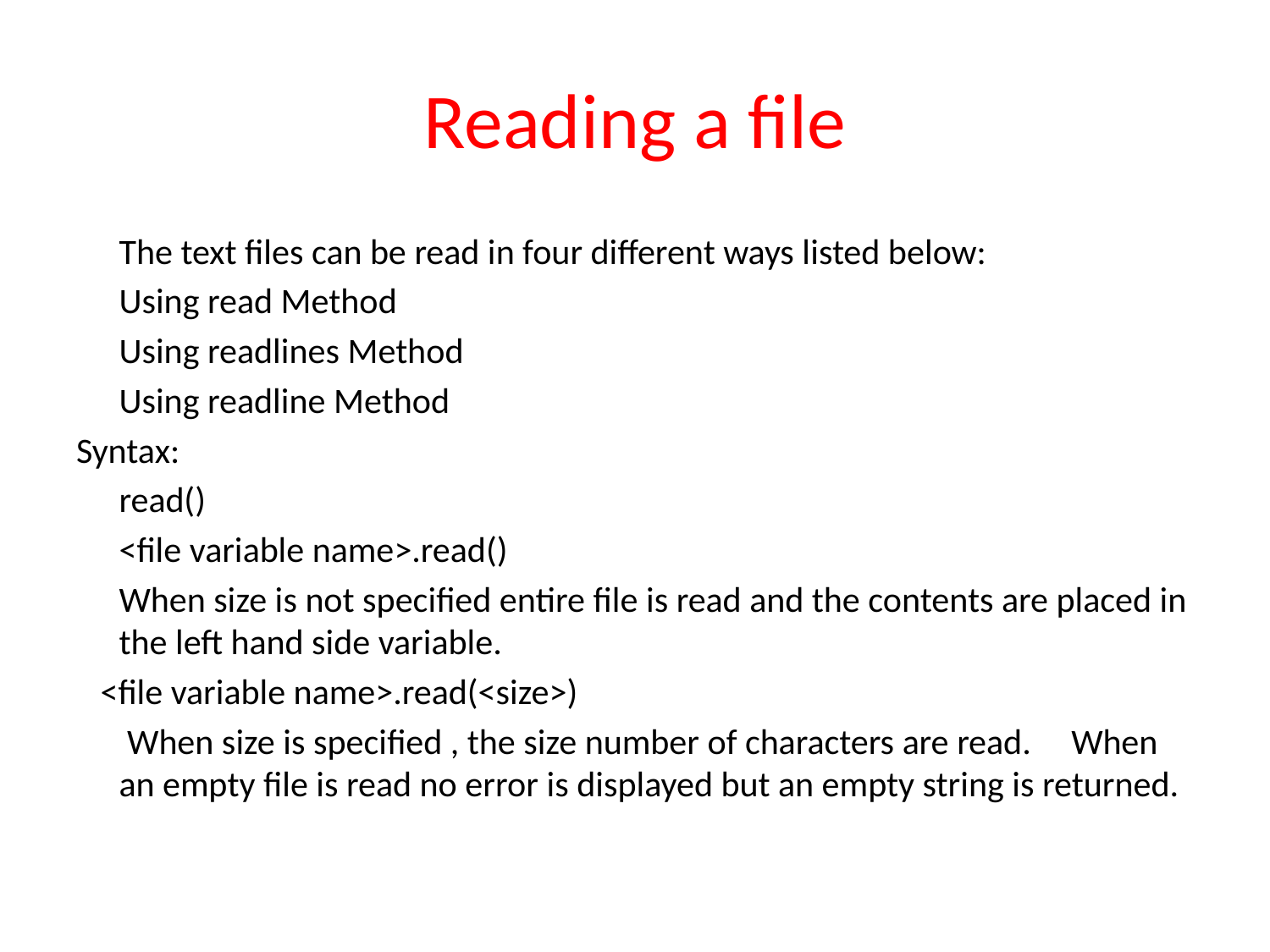

# Reading a file
	The text files can be read in four different ways listed below:
	Using read Method
	Using readlines Method
	Using readline Method
Syntax:
	read()
	<file variable name>.read()
	When size is not specified entire file is read and the contents are placed in the left hand side variable.
   <file variable name>.read(<size>)
	 When size is specified , the size number of characters are read.     When an empty file is read no error is displayed but an empty string is returned.